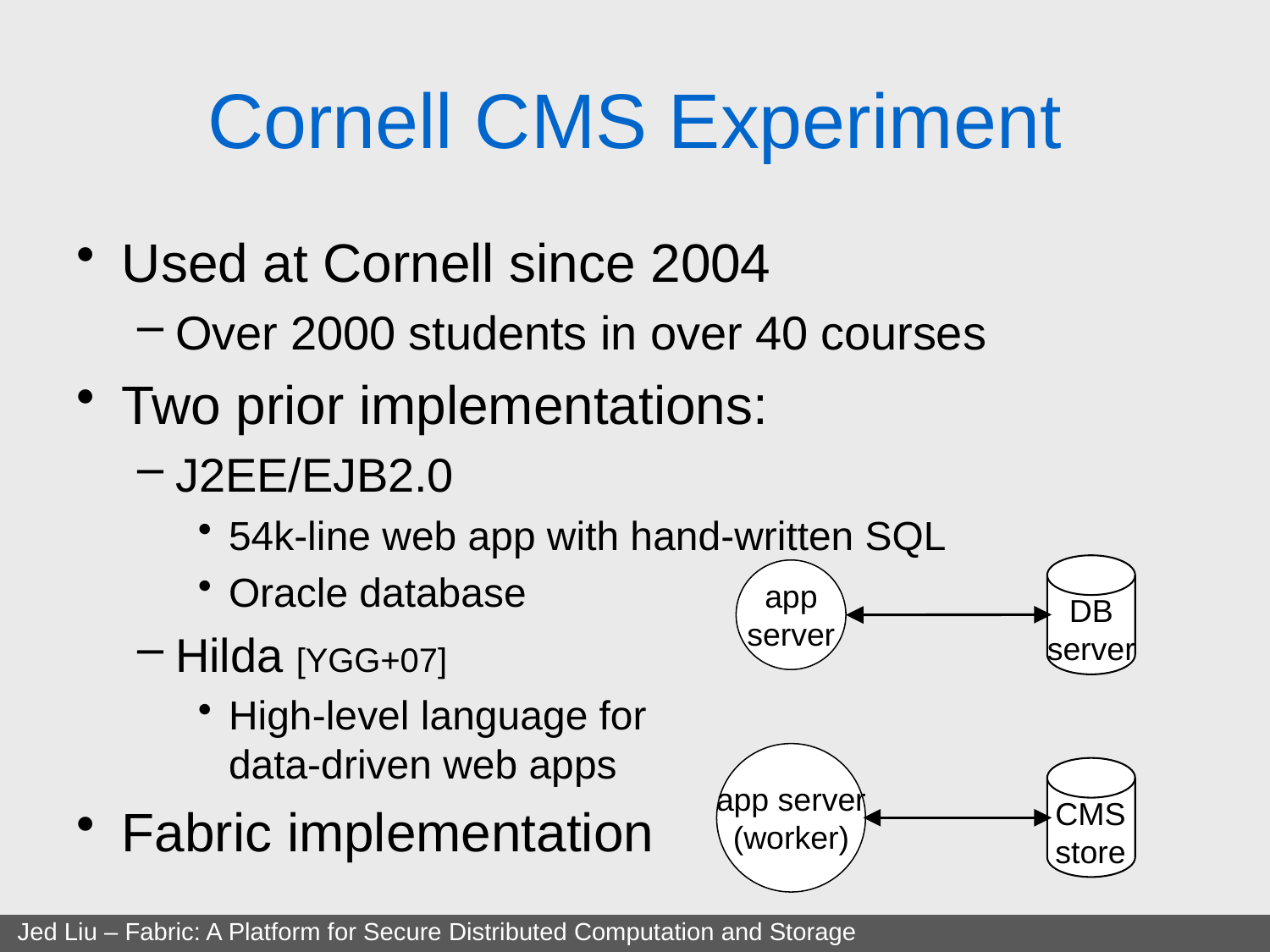

# Cornell CMS Experiment
Used at Cornell since 2004
Over 2000 students in over 40 courses
Two prior implementations:
J2EE/EJB2.0
54k-line web app with hand-written SQL
Oracle database
Hilda [YGG+07]
High-level language for
data-driven web apps
Fabric implementation

DB
server

app
server

app server
(worker)

CMS
store
Jed Liu – Fabric: A Platform for Secure Distributed Computation and Storage